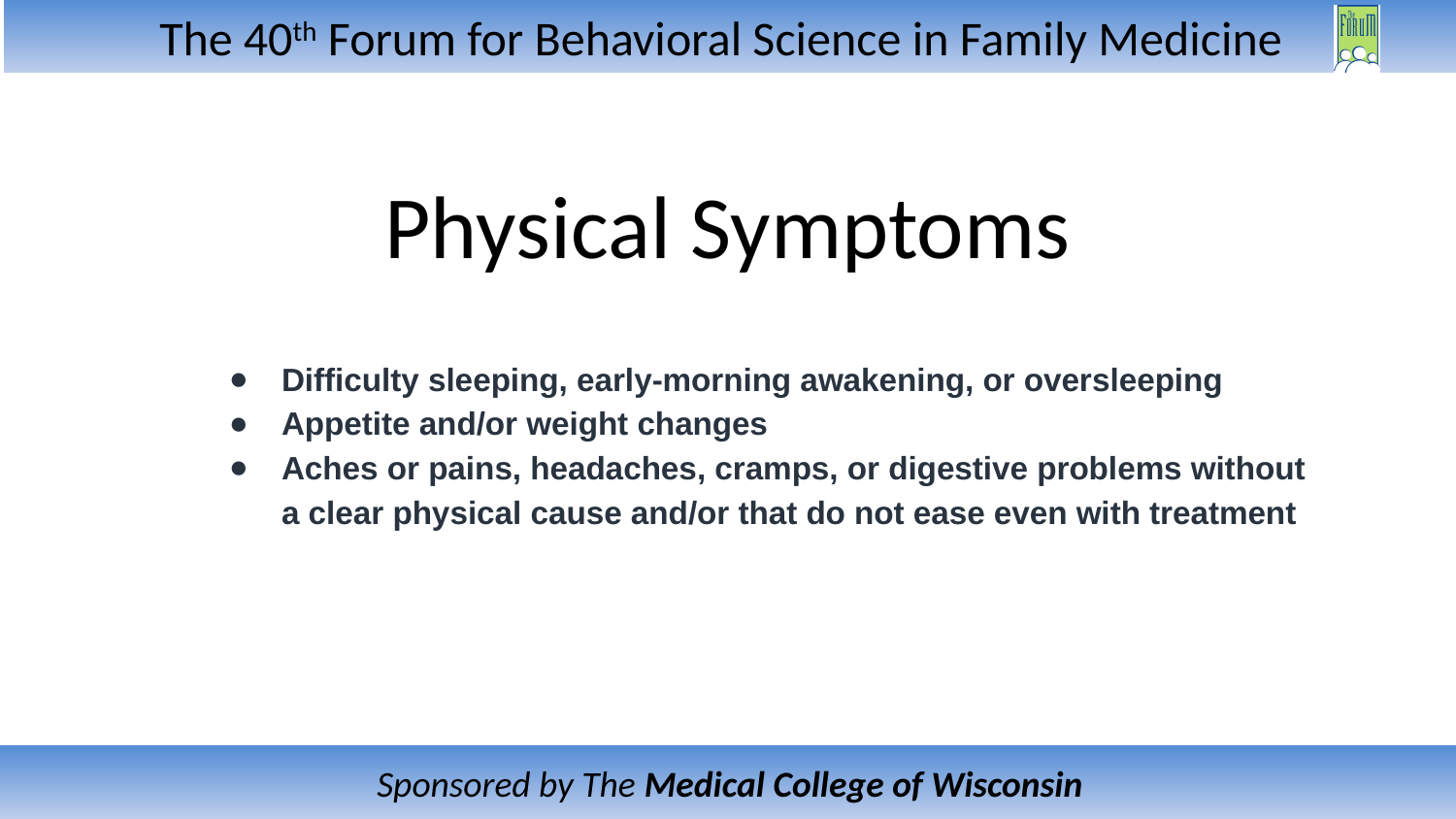

# Physical Symptoms
Difficulty sleeping, early-morning awakening, or oversleeping
Appetite and/or weight changes
Aches or pains, headaches, cramps, or digestive problems without a clear physical cause and/or that do not ease even with treatment